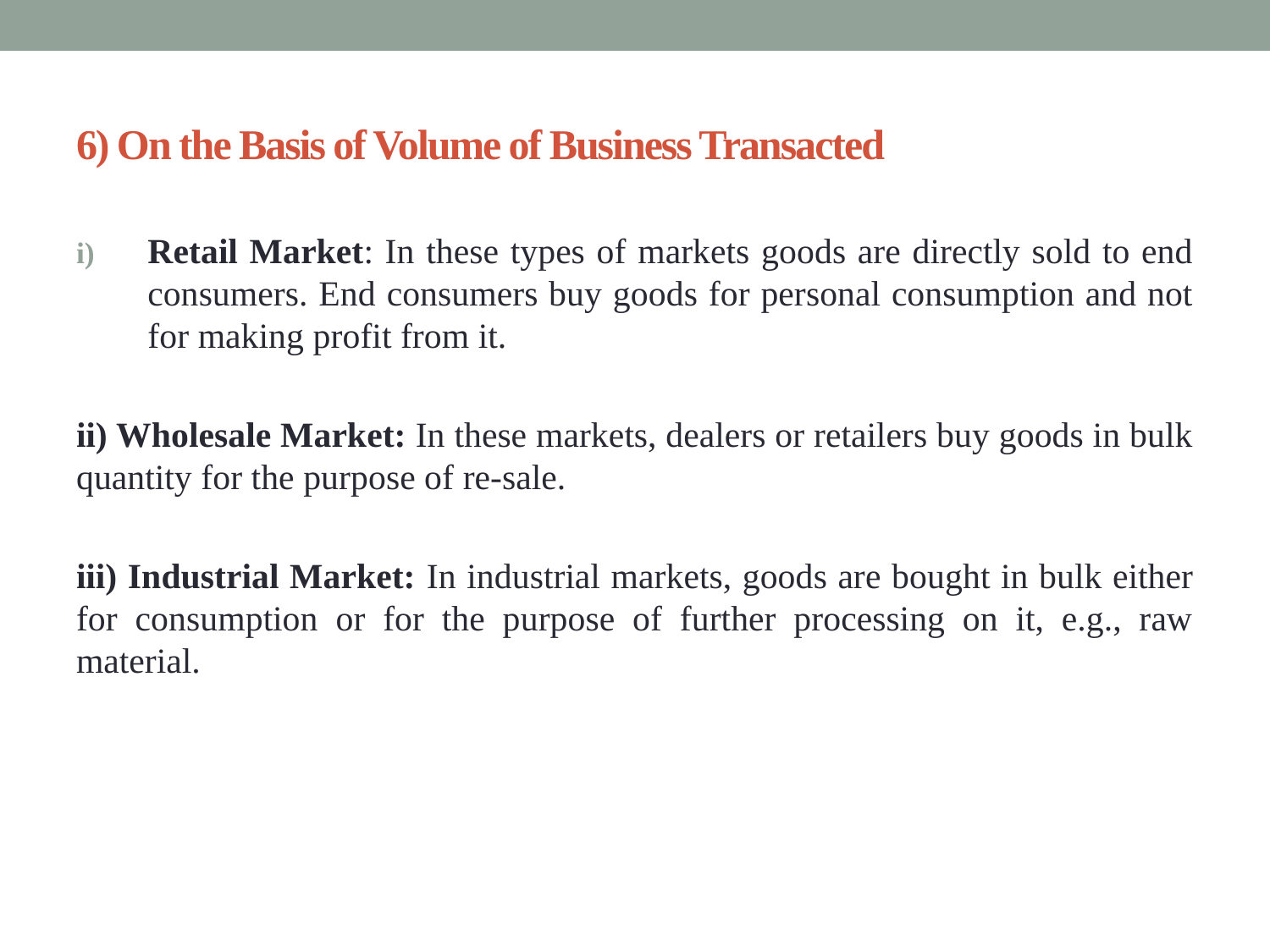

# 6) On the Basis of Volume of Business Transacted
Retail Market: In these types of markets goods are directly sold to end consumers. End consumers buy goods for personal consumption and not for making profit from it.

ii) Wholesale Market: In these markets, dealers or retailers buy goods in bulk quantity for the purpose of re-sale.

iii) Industrial Market: In industrial markets, goods are bought in bulk either for consumption or for the purpose of further processing on it, e.g., raw material.